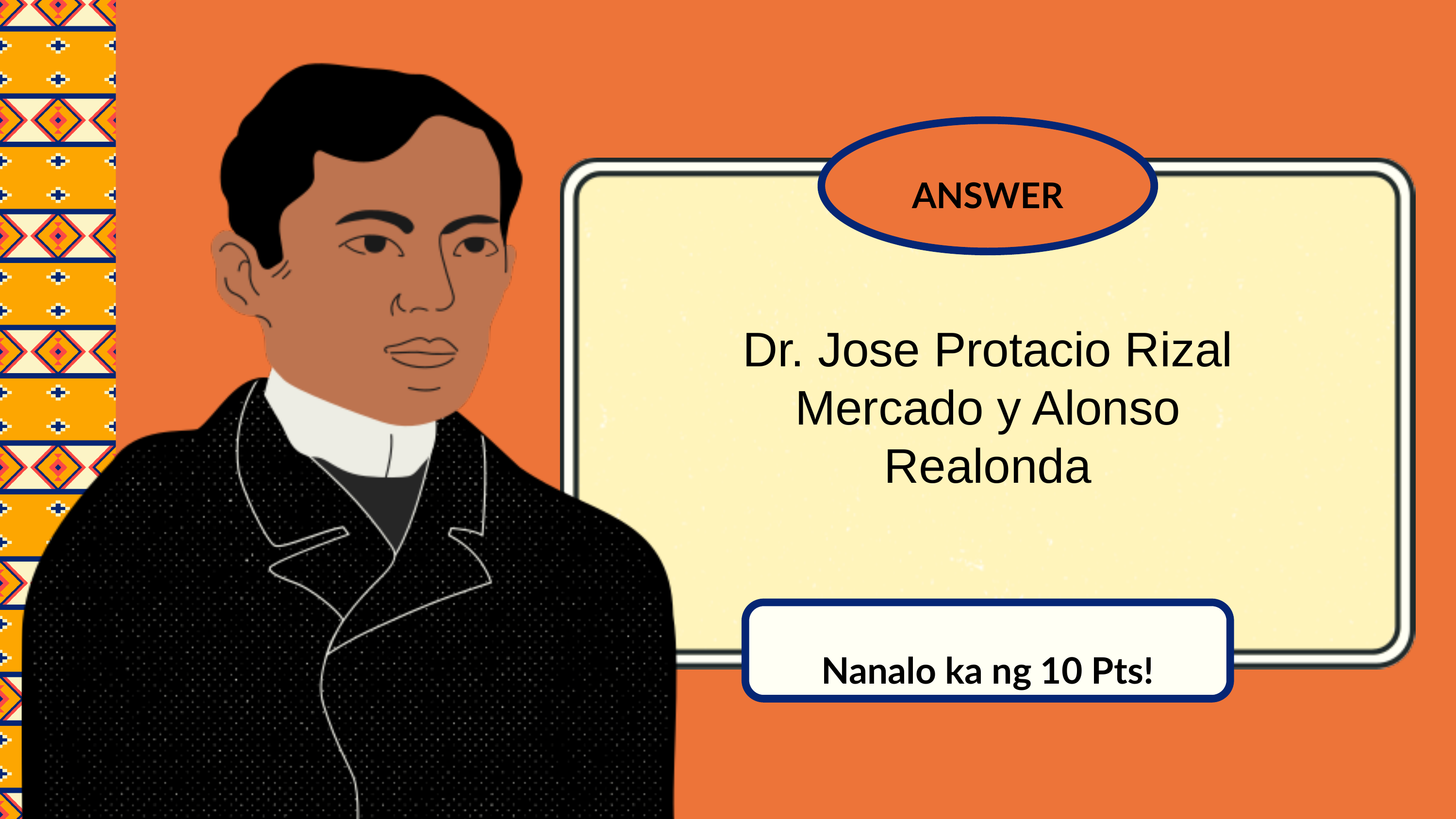

ANSWER
Dr. Jose Protacio Rizal Mercado y Alonso Realonda

Nanalo ka ng 10 Pts!